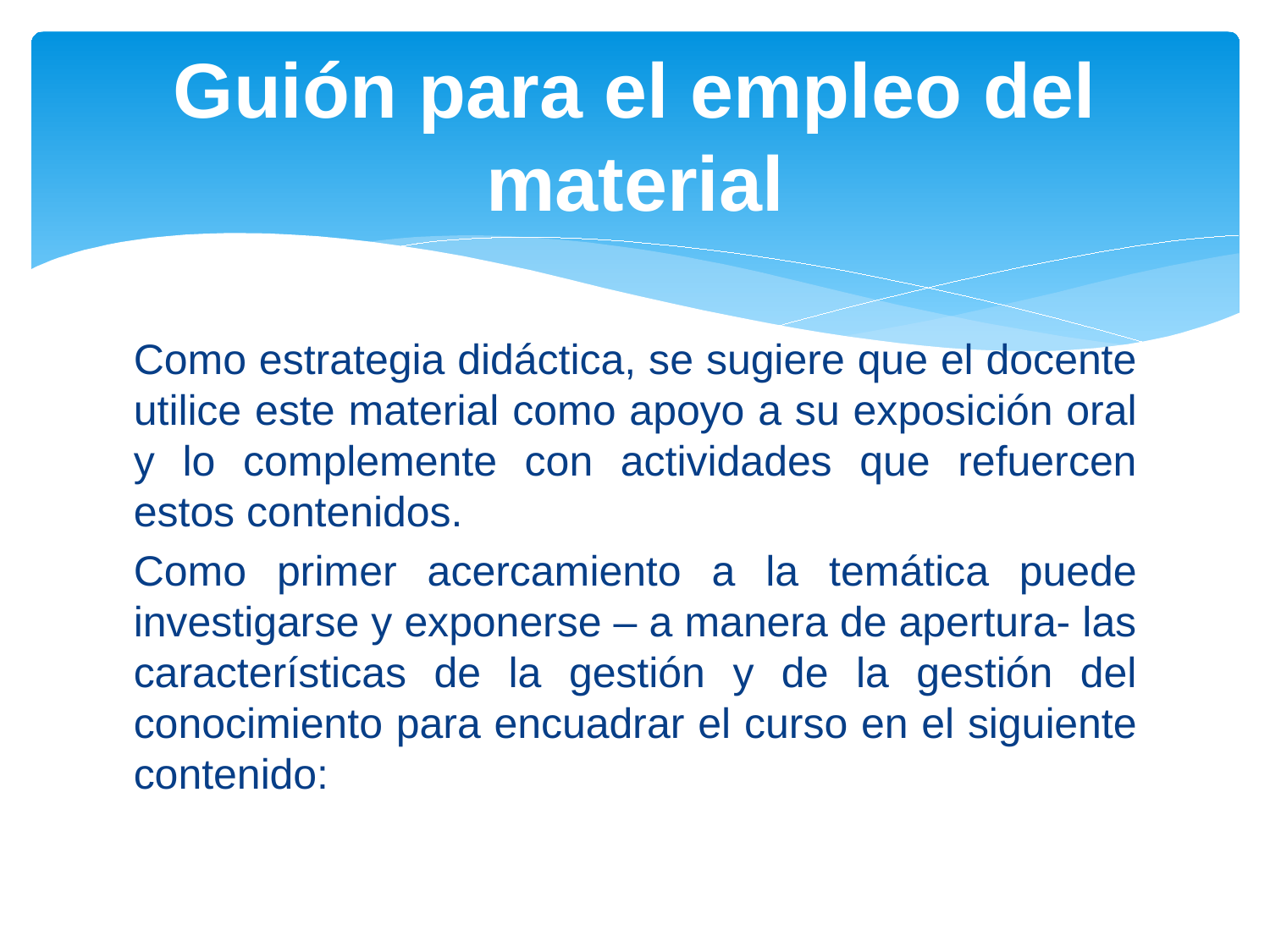

# Guión para el empleo del material
Como estrategia didáctica, se sugiere que el docente utilice este material como apoyo a su exposición oral y lo complemente con actividades que refuercen estos contenidos.
Como primer acercamiento a la temática puede investigarse y exponerse – a manera de apertura- las características de la gestión y de la gestión del conocimiento para encuadrar el curso en el siguiente contenido: